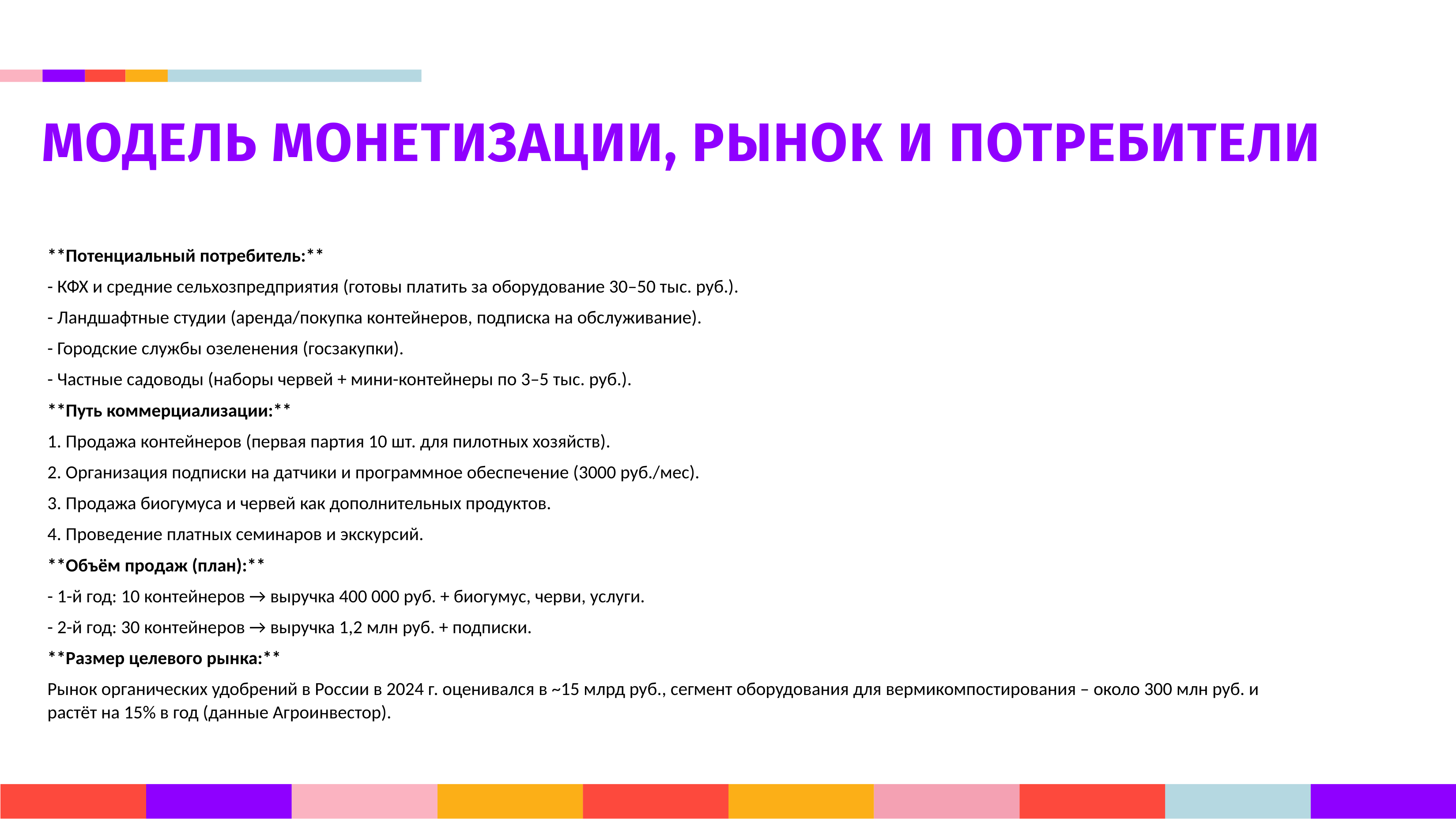

МОДЕЛЬ МОНЕТИЗАЦИИ, РЫНОК И ПОТРЕБИТЕЛИ
**Потенциальный потребитель:**
- КФХ и средние сельхозпредприятия (готовы платить за оборудование 30–50 тыс. руб.).
- Ландшафтные студии (аренда/покупка контейнеров, подписка на обслуживание).
- Городские службы озеленения (госзакупки).
- Частные садоводы (наборы червей + мини-контейнеры по 3–5 тыс. руб.).
**Путь коммерциализации:**
1. Продажа контейнеров (первая партия 10 шт. для пилотных хозяйств).
2. Организация подписки на датчики и программное обеспечение (3000 руб./мес).
3. Продажа биогумуса и червей как дополнительных продуктов.
4. Проведение платных семинаров и экскурсий.
**Объём продаж (план):**
- 1-й год: 10 контейнеров → выручка 400 000 руб. + биогумус, черви, услуги.
- 2-й год: 30 контейнеров → выручка 1,2 млн руб. + подписки.
**Размер целевого рынка:**
Рынок органических удобрений в России в 2024 г. оценивался в ~15 млрд руб., сегмент оборудования для вермикомпостирования – около 300 млн руб. и растёт на 15% в год (данные Агроинвестор).